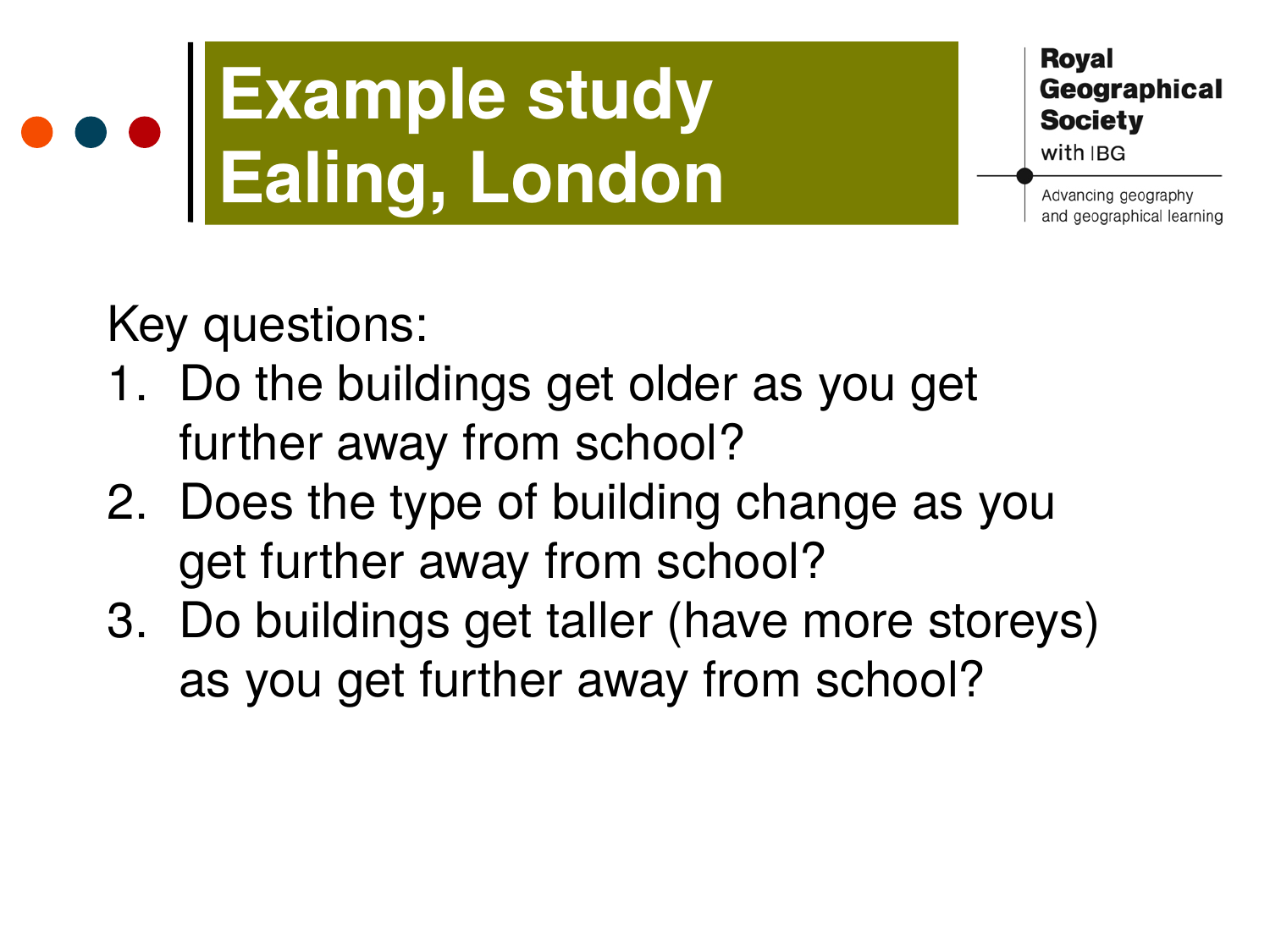

Example study
Ealing, London
Key questions:
Do the buildings get older as you get further away from school?
Does the type of building change as you get further away from school?
Do buildings get taller (have more storeys) as you get further away from school?